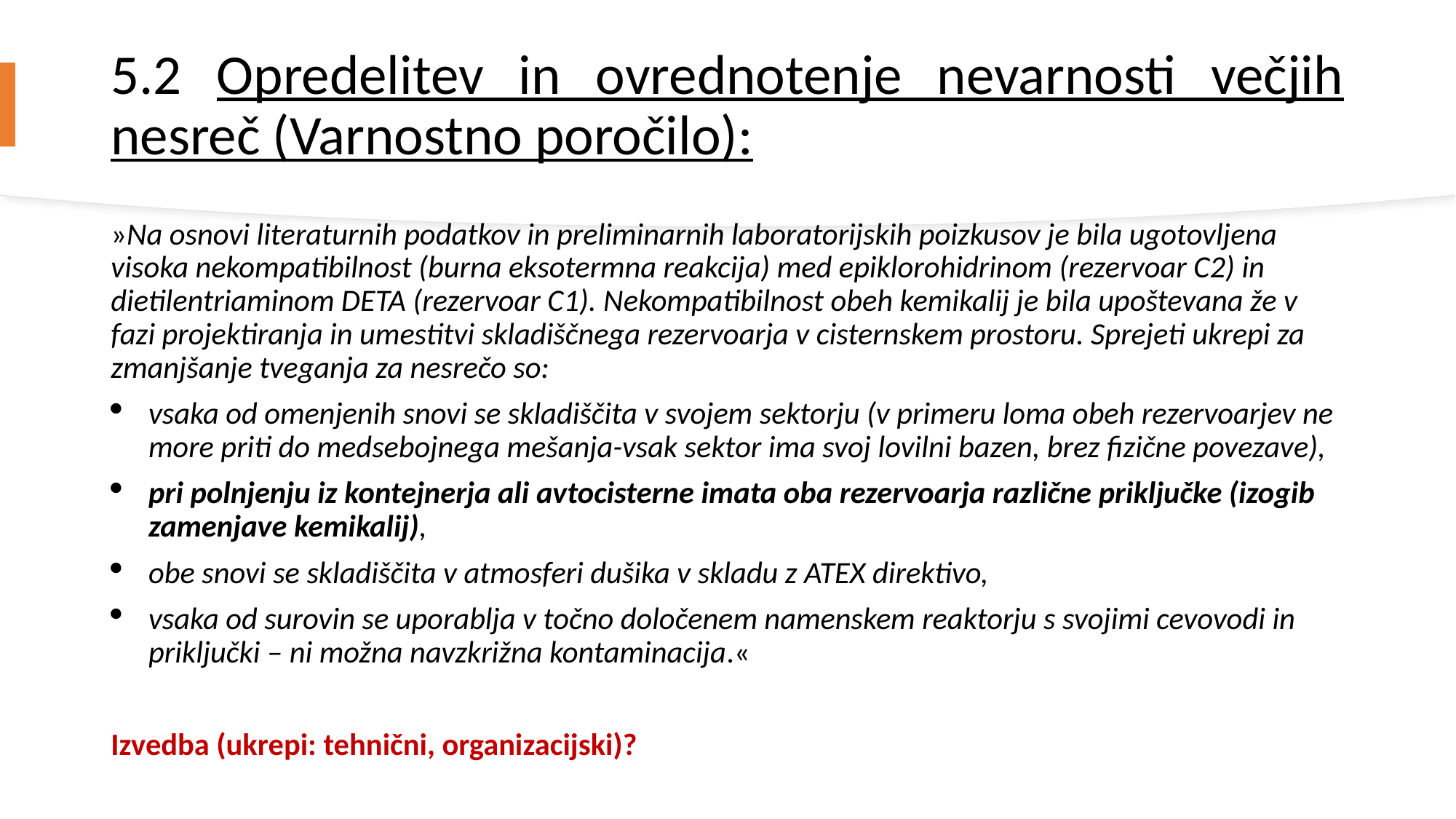

# 5.2 Opredelitev in ovrednotenje nevarnosti večjih nesreč (Varnostno poročilo):

»Na osnovi literaturnih podatkov in preliminarnih laboratorijskih poizkusov je bila ugotovljena visoka nekompatibilnost (burna eksotermna reakcija) med epiklorohidrinom (rezervoar C2) in dietilentriaminom DETA (rezervoar C1). Nekompatibilnost obeh kemikalij je bila upoštevana že v fazi projektiranja in umestitvi skladiščnega rezervoarja v cisternskem prostoru. Sprejeti ukrepi za zmanjšanje tveganja za nesrečo so:
vsaka od omenjenih snovi se skladiščita v svojem sektorju (v primeru loma obeh rezervoarjev ne more priti do medsebojnega mešanja-vsak sektor ima svoj lovilni bazen, brez fizične povezave),
pri polnjenju iz kontejnerja ali avtocisterne imata oba rezervoarja različne priključke (izogib zamenjave kemikalij),
obe snovi se skladiščita v atmosferi dušika v skladu z ATEX direktivo,
vsaka od surovin se uporablja v točno določenem namenskem reaktorju s svojimi cevovodi in priključki – ni možna navzkrižna kontaminacija.«

Izvedba (ukrepi: tehnični, organizacijski)?